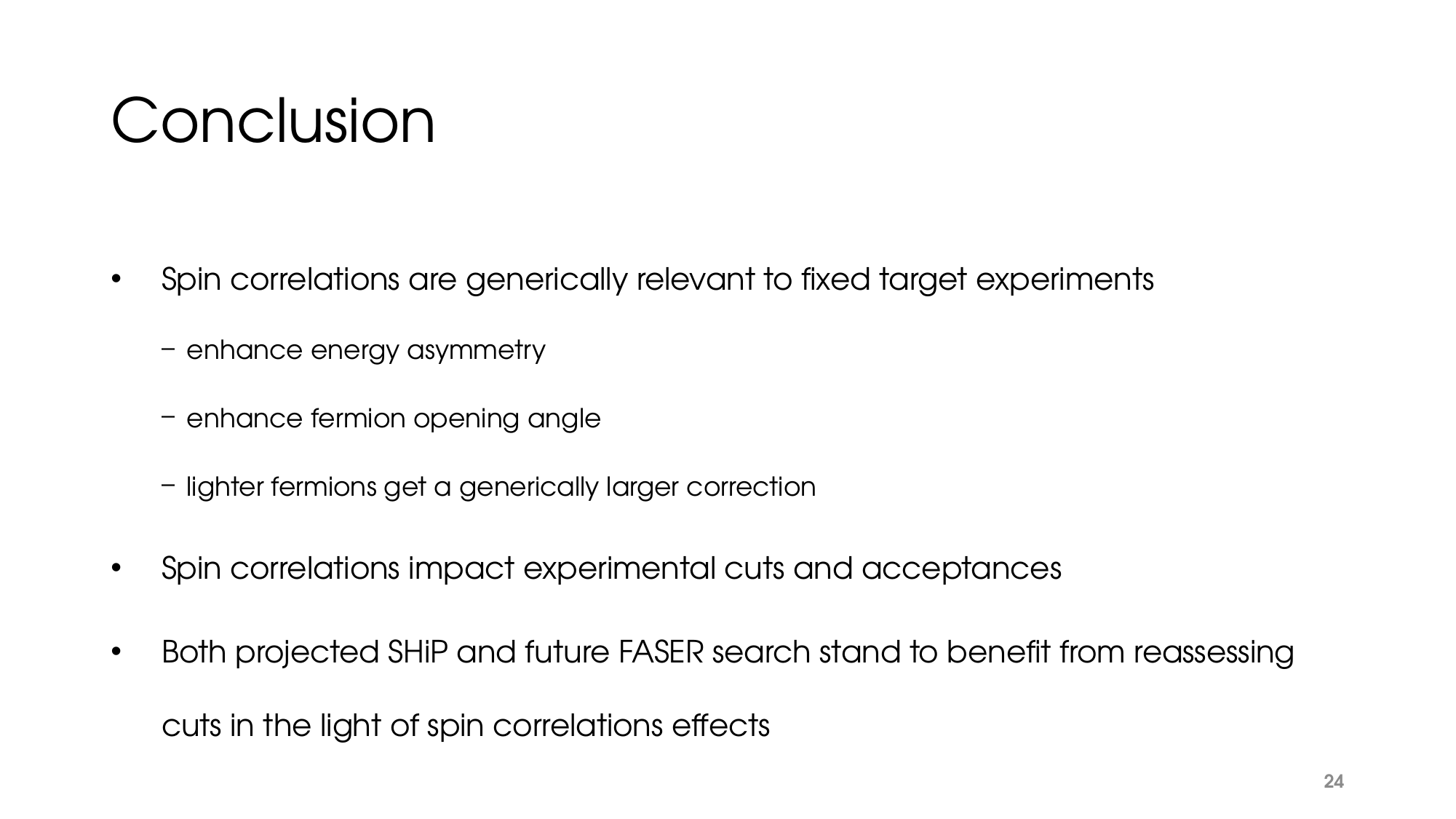

# Conclusion
Spin correlations are generically relevant to fixed target experiments
enhance energy asymmetry
enhance fermion opening angle
lighter fermions get a generically larger correction
Spin correlations impact experimental cuts and acceptances
Both projected SHiP and future FASER search stand to benefit from reassessing cuts in the light of spin correlations effects

24